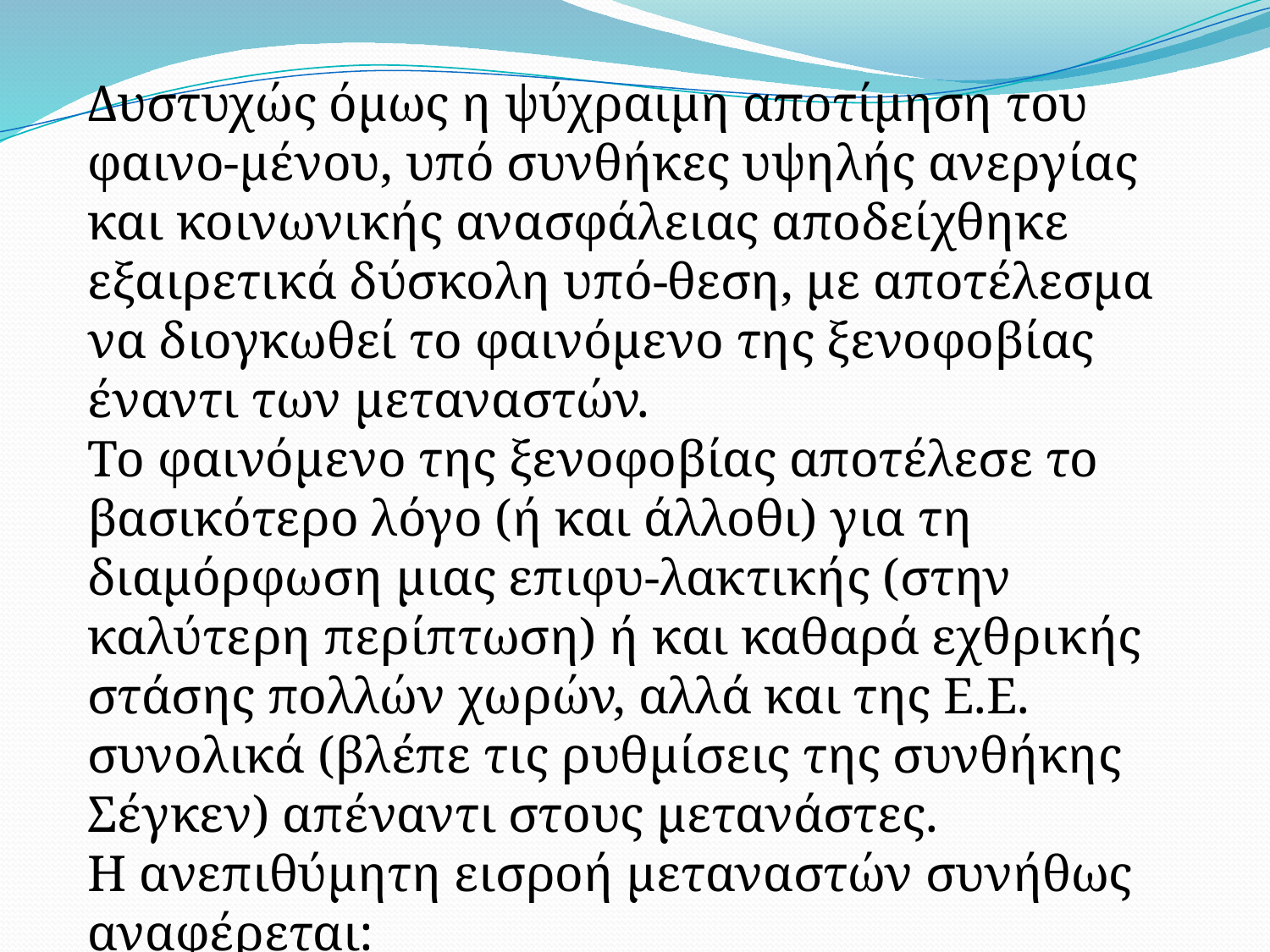

Δυστυχώς όμως η ψύχραιμη αποτίμηση του φαινο-μένου, υπό συνθήκες υψηλής ανεργίας και κοινωνικής ανασφάλειας αποδείχθηκε εξαιρετικά δύσκολη υπό-θεση, με αποτέλεσμα να διογκωθεί το φαινόμενο της ξενοφοβίας έναντι των μεταναστών.
Το φαινόμενο της ξενοφοβίας αποτέλεσε το βασικότερο λόγο (ή και άλλοθι) για τη διαμόρφωση μιας επιφυ-λακτικής (στην καλύτερη περίπτωση) ή και καθαρά εχθρι­κής στάσης πολλών χωρών, αλλά και της Ε.Ε. συνολικά (βλέπε τις ρυθμίσεις της συνθήκης Σέγκεν) απέναντι στους μετανάστες.
Η ανεπιθύμητη εισροή μεταναστών συνήθως αναφέρεται: